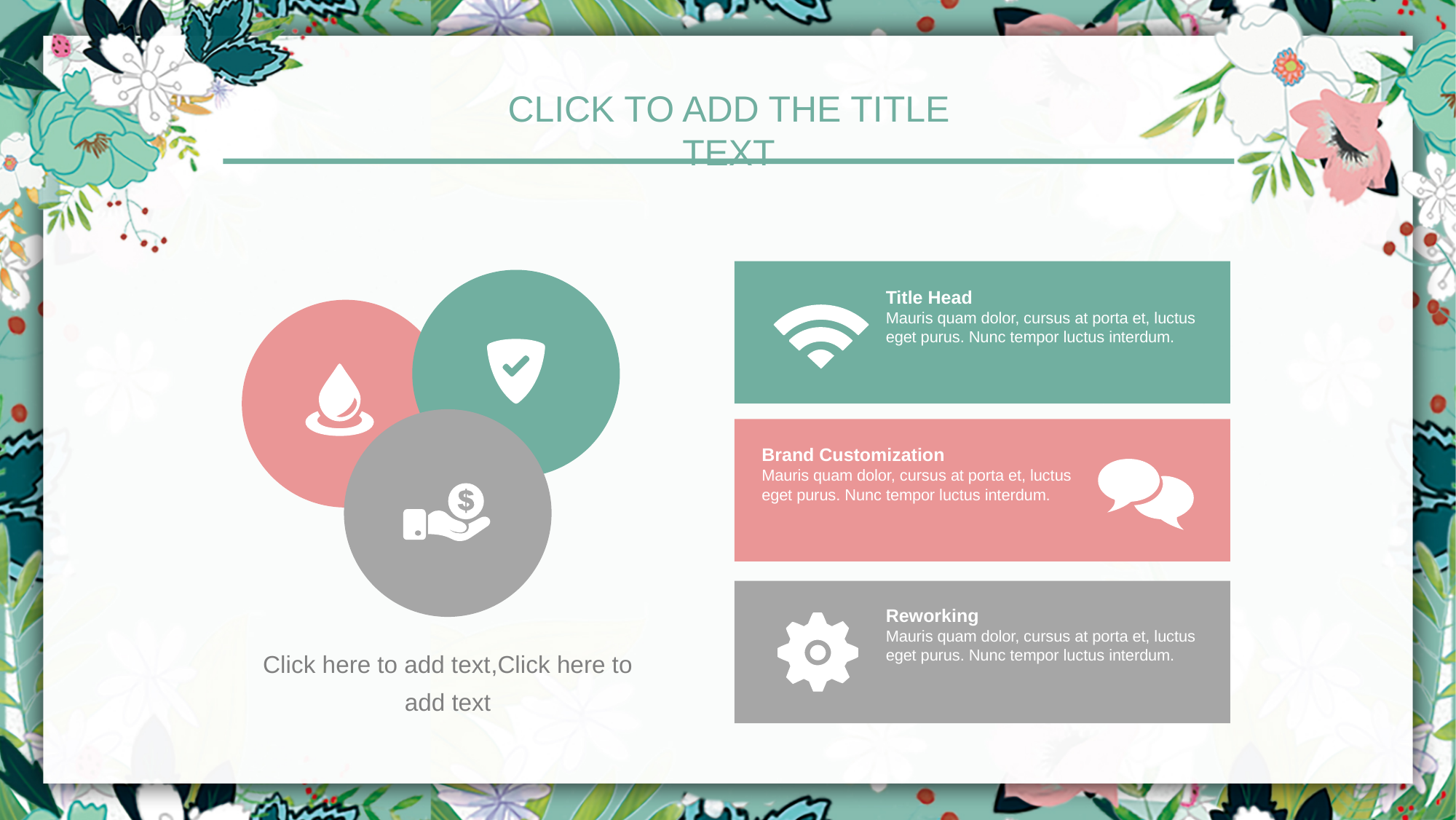

Click to add the title text

Title Head
Mauris quam dolor, cursus at porta et, luctus eget purus. Nunc tempor luctus interdum.

Brand Customization
Mauris quam dolor, cursus at porta et, luctus eget purus. Nunc tempor luctus interdum.

Reworking
Mauris quam dolor, cursus at porta et, luctus eget purus. Nunc tempor luctus interdum.

Click here to add text,Click here to add text